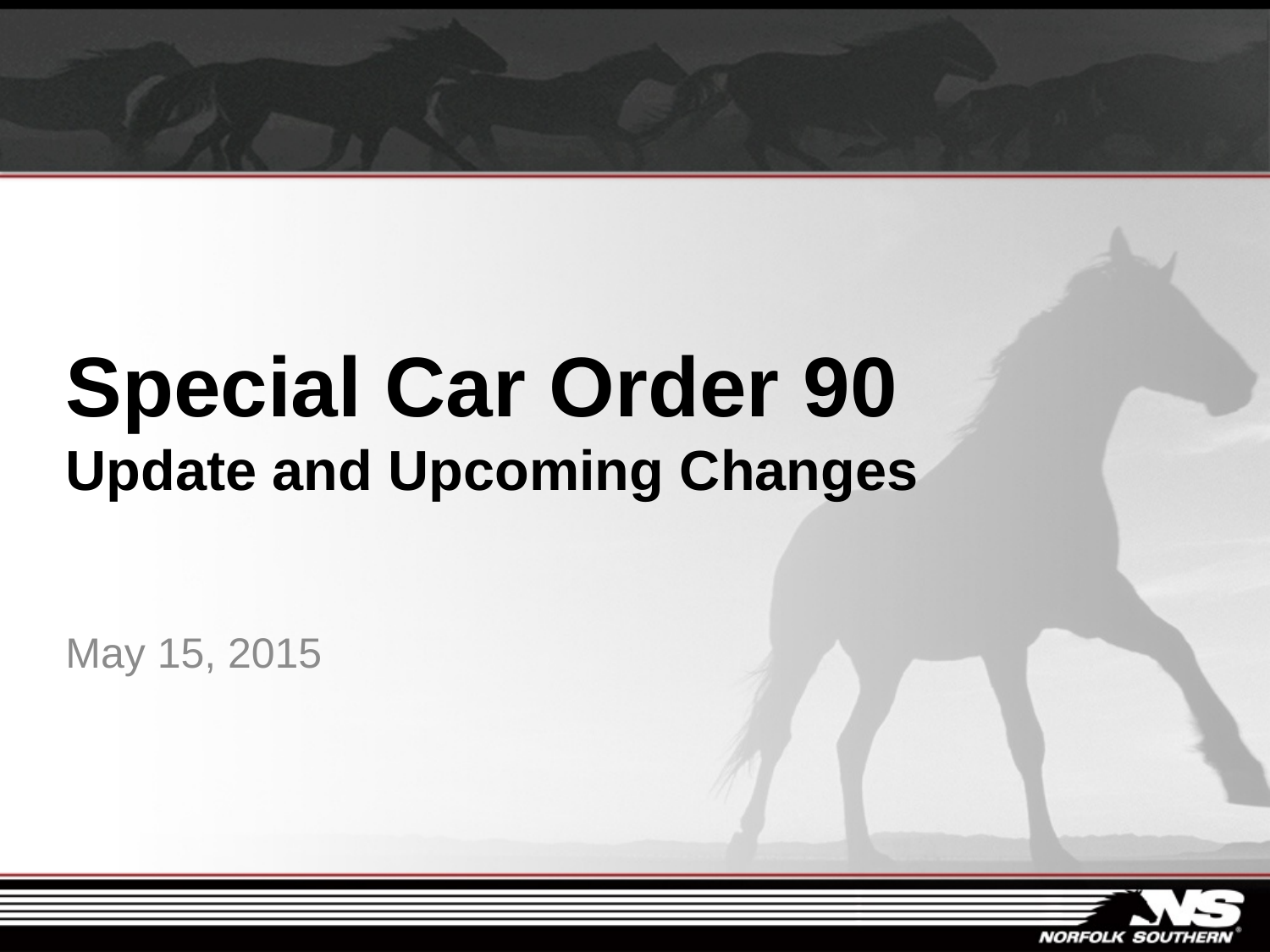

# Special Car Order 90 Update and Upcoming Changes

May 15, 2015